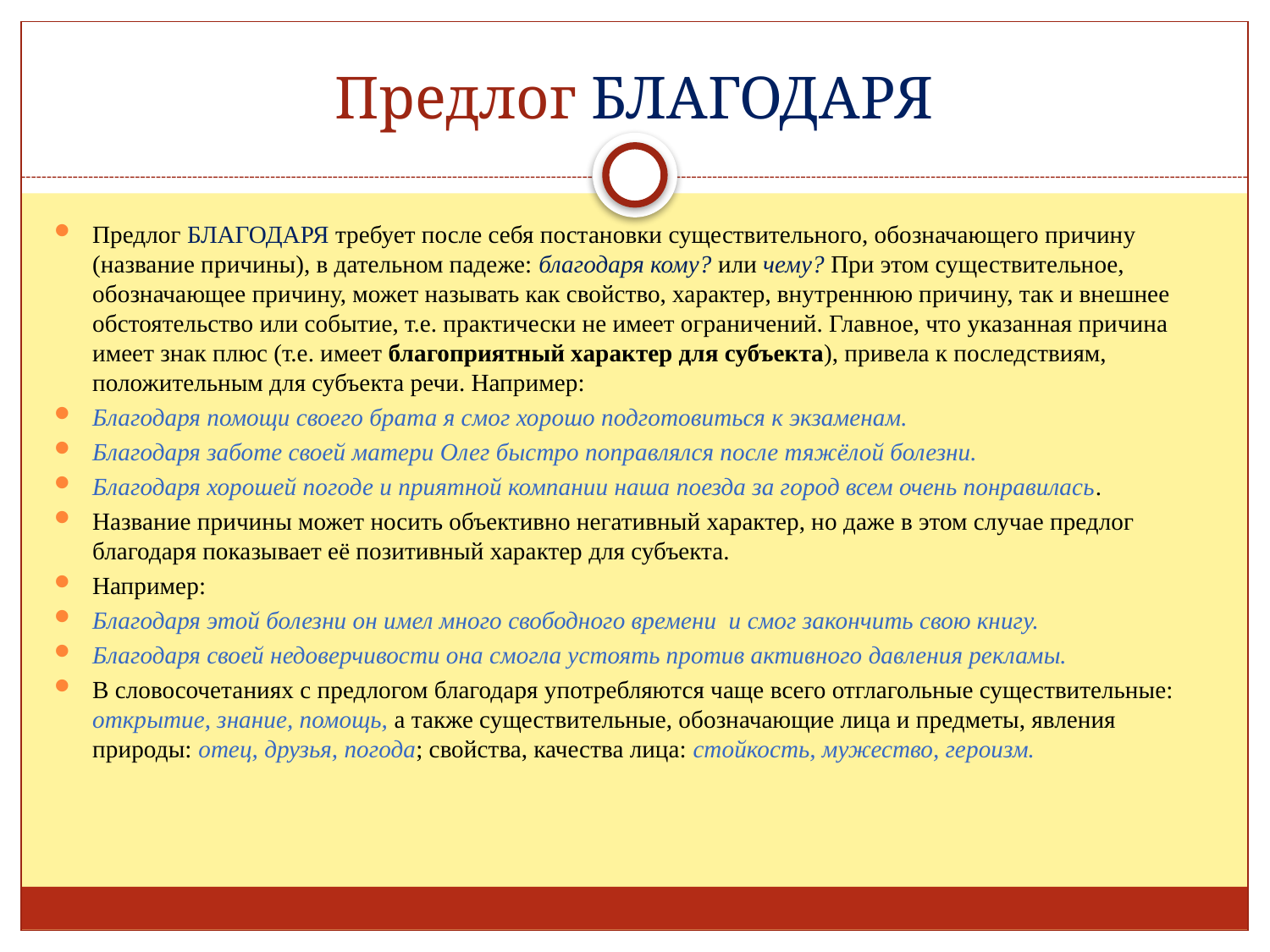

# Предлог БЛАГОДАРЯ
Предлог БЛАГОДАРЯ требует после себя постановки существительного, обозначающего причину (название причины), в дательном падеже: благодаря кому? или чему? При этом существительное, обозначающее причину, может называть как свойство, характер, внутреннюю причину, так и внешнее обстоятельство или событие, т.е. практически не имеет ограничений. Главное, что указанная причина имеет знак плюс (т.е. имеет благоприятный характер для субъекта), привела к последствиям, положительным для субъекта речи. Например:
Благодаря помощи своего брата я смог хорошо подготовиться к экзаменам.
Благодаря заботе своей матери Олег быстро поправлялся после тяжёлой болезни.
Благодаря хорошей погоде и приятной компании наша поезда за город всем очень понравилась.
Название причины может носить объективно негативный характер, но даже в этом случае предлог благодаря показывает её позитивный характер для субъекта.
Например:
Благодаря этой болезни он имел много свободного времени  и смог закончить свою книгу.
Благодаря своей недоверчивости она смогла устоять против активного давления рекламы.
В словосочетаниях с предлогом благодаря употребляются чаще всего отглагольные существительные: открытие, знание, помощь, а также существительные, обозначающие лица и предметы, явления природы: отец, друзья, погода; свойства, качества лица: стойкость, мужество, героизм.